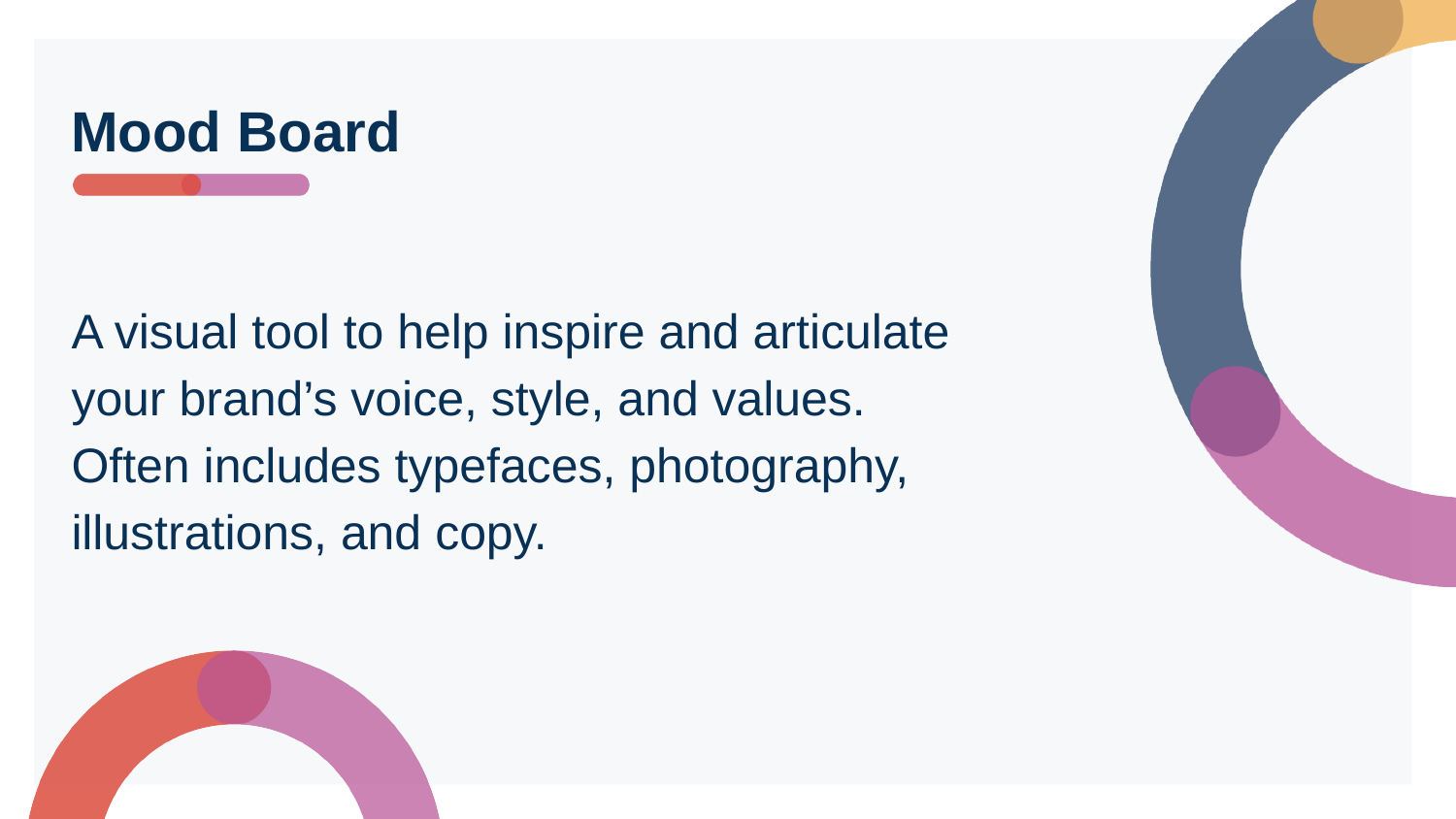

# Mood Board
A visual tool to help inspire and articulate your brand’s voice, style, and values. Often includes typefaces, photography, illustrations, and copy.